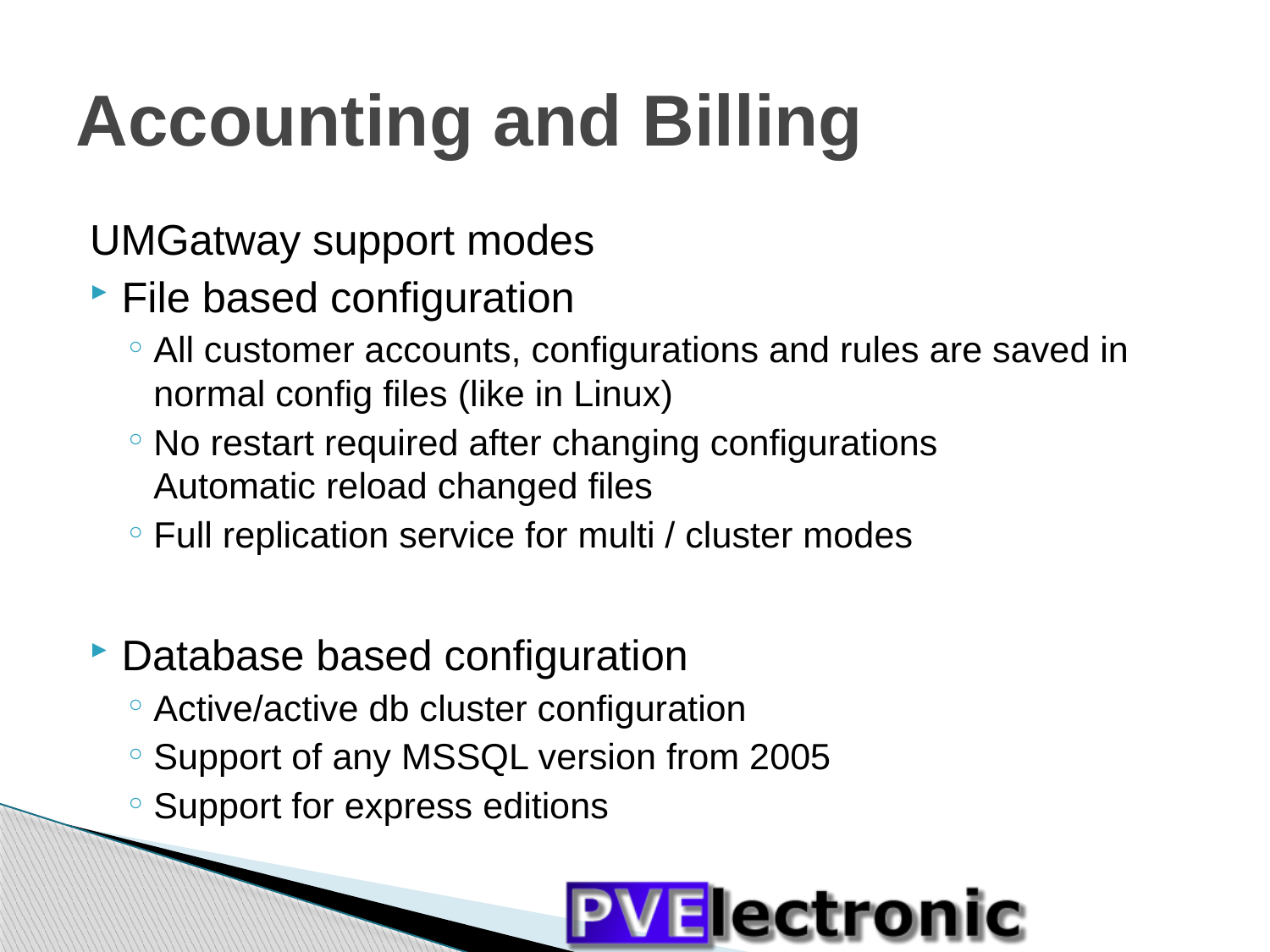

# Accounting and Billing
UMGatway support modes
File based configuration
All customer accounts, configurations and rules are saved in normal config files (like in Linux)
No restart required after changing configurations
Automatic reload changed files
Full replication service for multi / cluster modes

Database based configuration
Active/active db cluster configuration
Support of any MSSQL version from 2005
Support for express editions